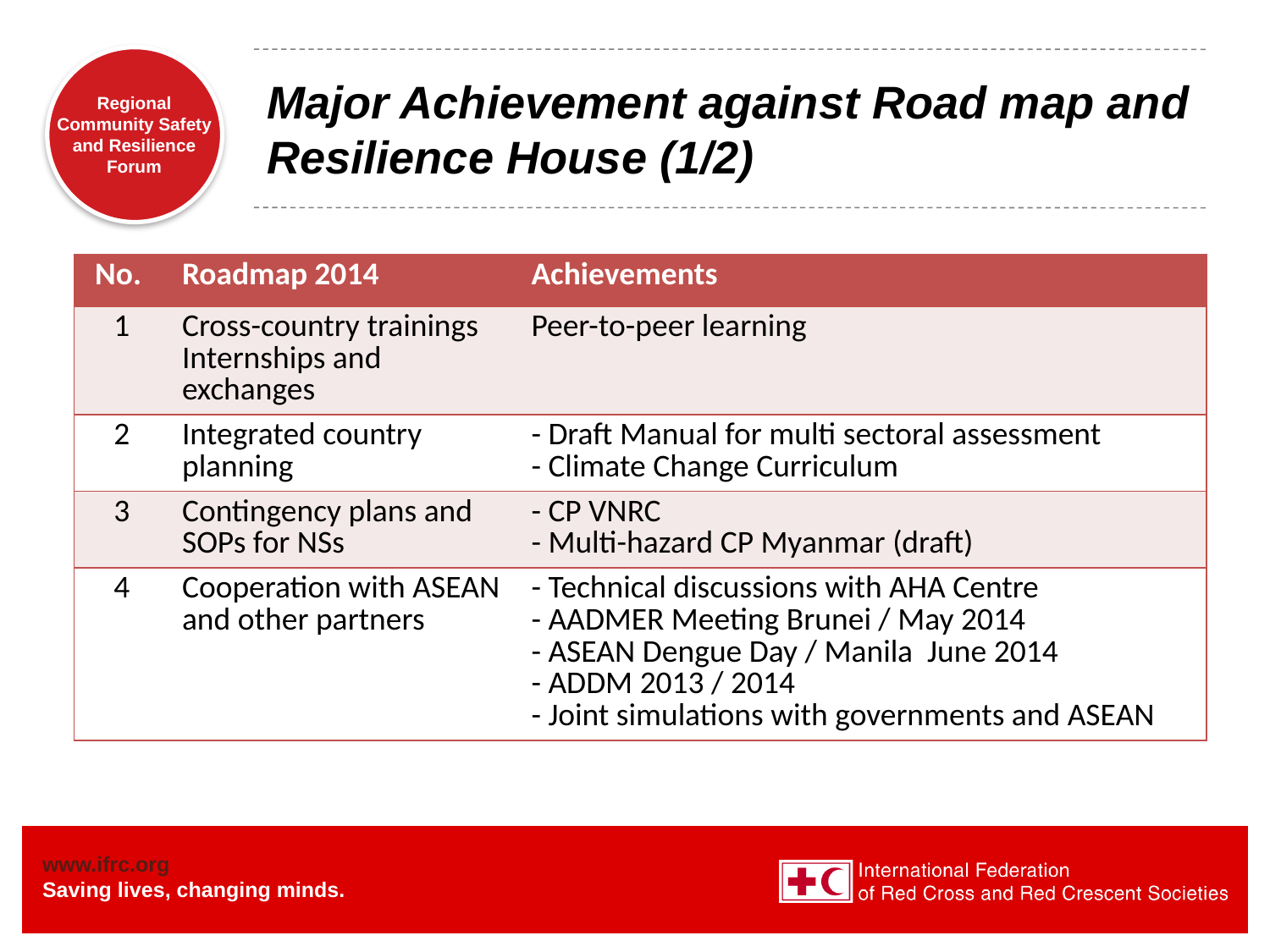

# Major Achievement against Road map and Resilience House (1/2)
| No. | Roadmap 2014 | Achievements |
| --- | --- | --- |
| 1 | Cross-country trainings Internships and exchanges | Peer-to-peer learning |
| 2 | Integrated country planning | - Draft Manual for multi sectoral assessment - Climate Change Curriculum |
| 3 | Contingency plans and SOPs for NSs | - CP VNRC - Multi-hazard CP Myanmar (draft) |
| 4 | Cooperation with ASEAN and other partners | - Technical discussions with AHA Centre - AADMER Meeting Brunei / May 2014 - ASEAN Dengue Day / Manila June 2014 - ADDM 2013 / 2014 - Joint simulations with governments and ASEAN |